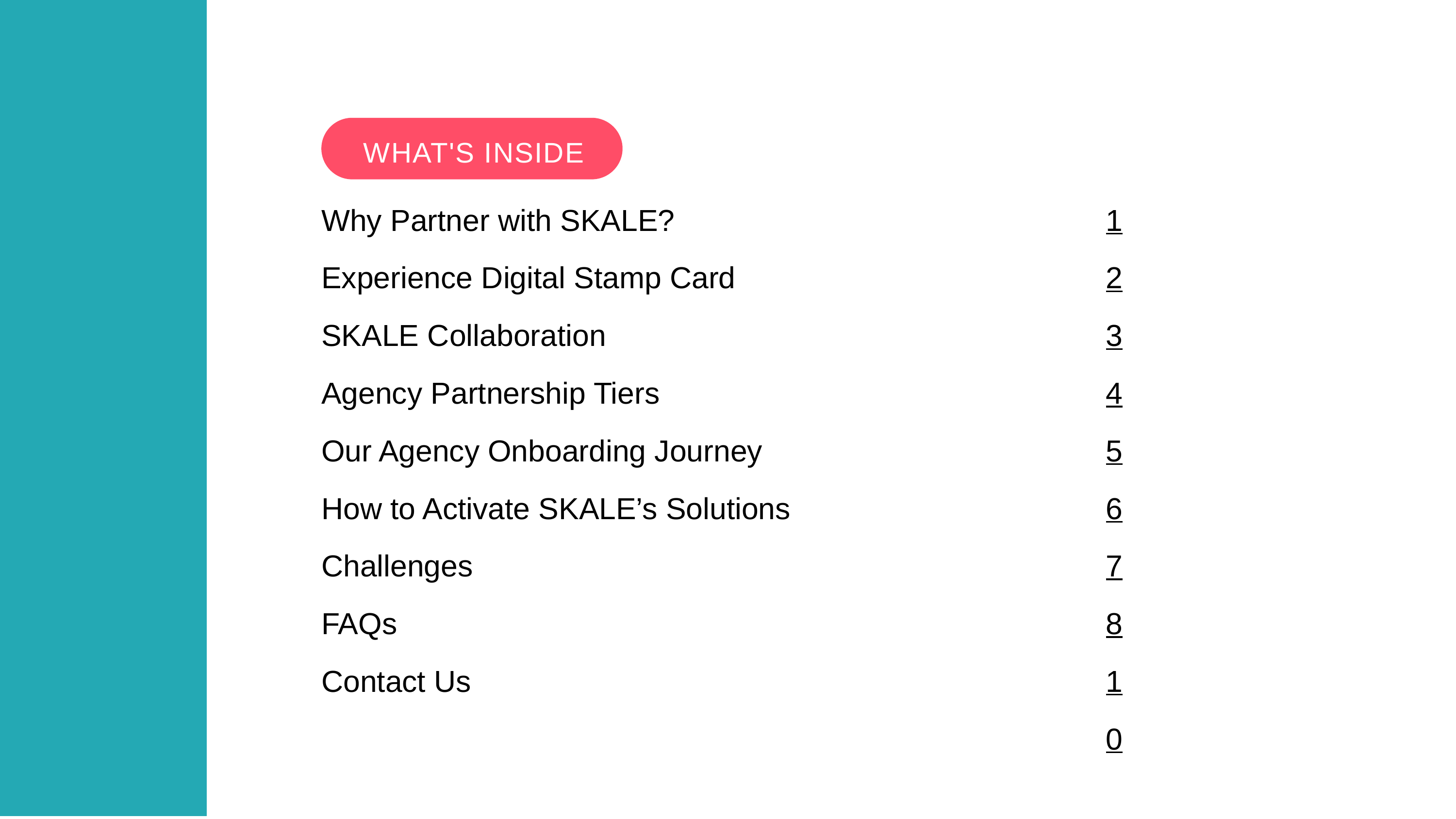

WHAT'S INSIDE
Why Partner with SKALE?
Experience Digital Stamp Card
SKALE Collaboration
Agency Partnership Tiers
Our Agency Onboarding Journey
How to Activate SKALE’s Solutions
Challenges
FAQs
Contact Us
1
2
3
4
5
6
7
8
10